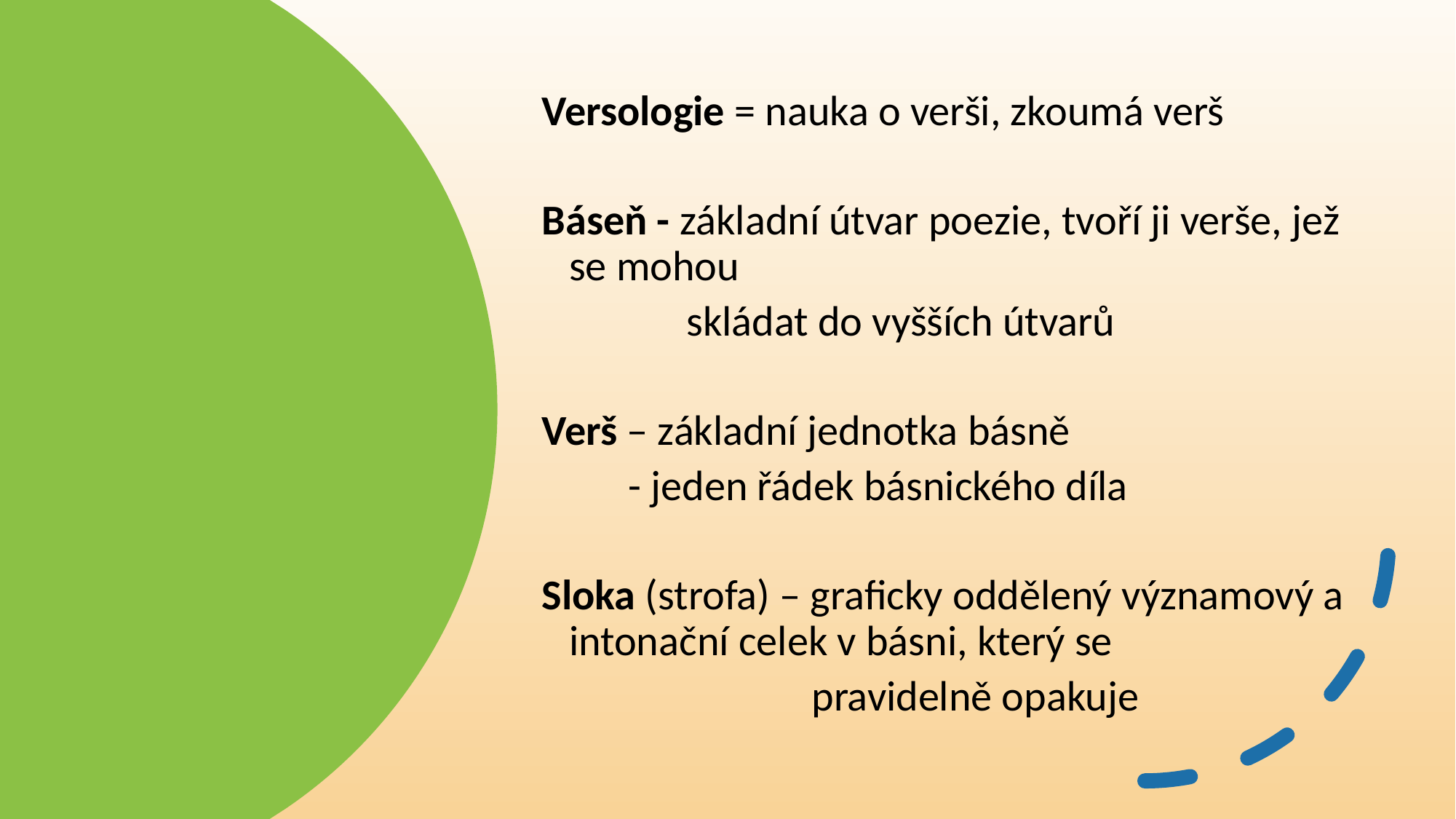

Versologie = nauka o verši, zkoumá verš

Báseň - základní útvar poezie, tvoří ji verše, jež se mohou
               skládat do vyšších útvarů

Verš – základní jednotka básně
         - jeden řádek básnického díla

Sloka (strofa) – graficky oddělený významový a intonační celek v básni, který se
                            pravidelně opakuje